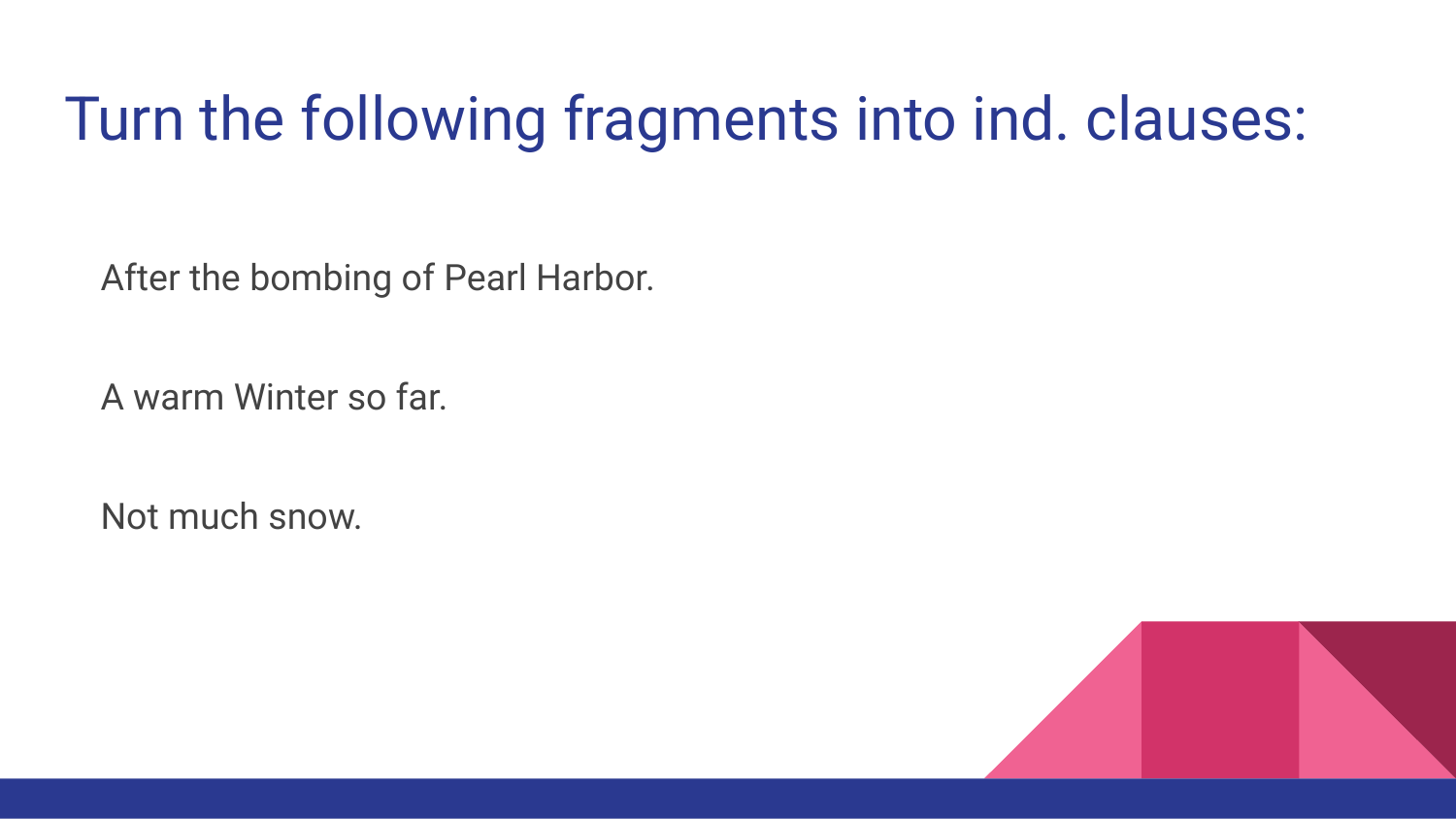

# Turn the following fragments into ind. clauses:
After the bombing of Pearl Harbor.
A warm Winter so far.
Not much snow.